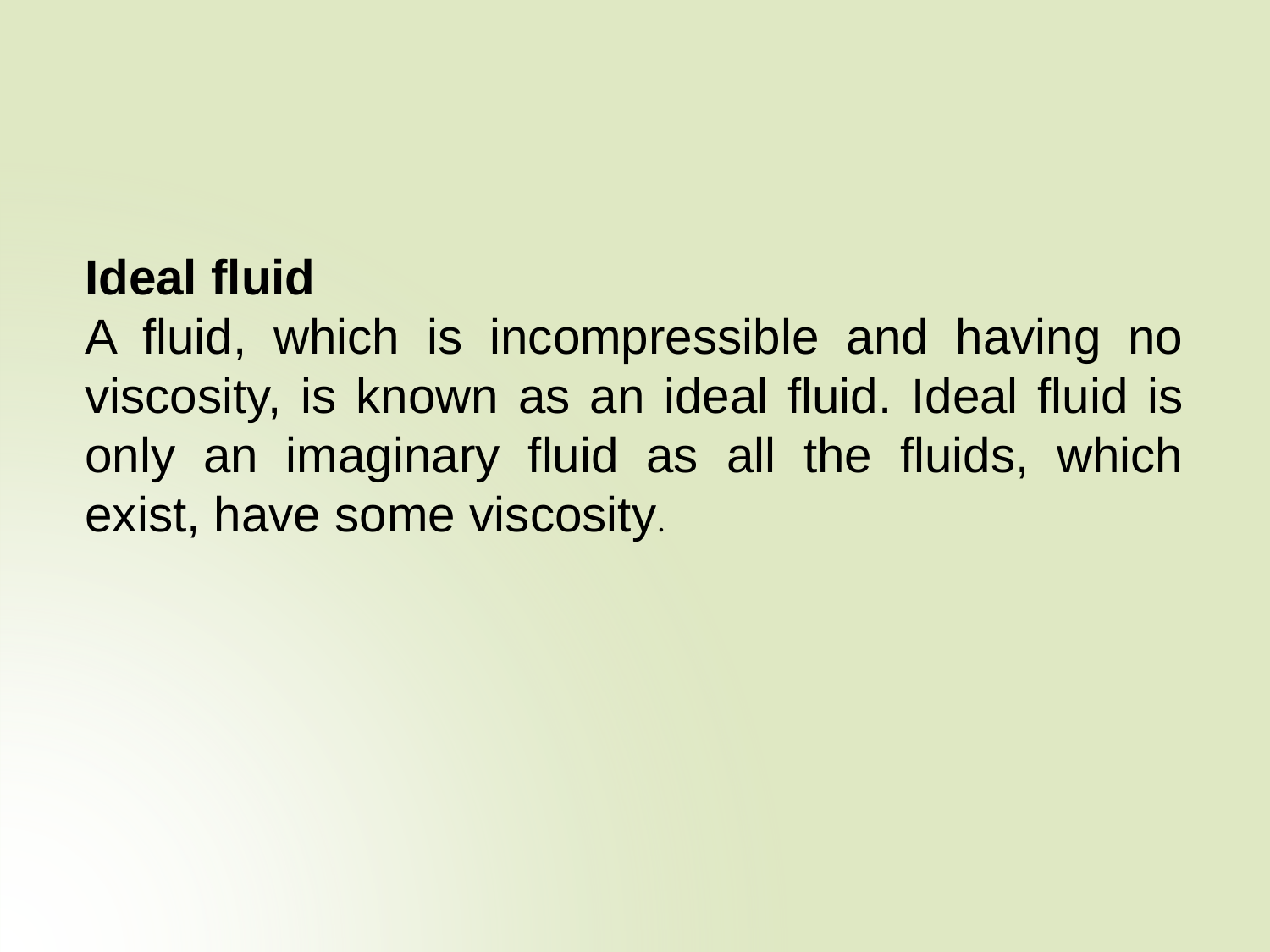

Ideal fluid
A fluid, which is incompressible and having no viscosity, is known as an ideal fluid. Ideal fluid is only an imaginary fluid as all the fluids, which exist, have some viscosity.